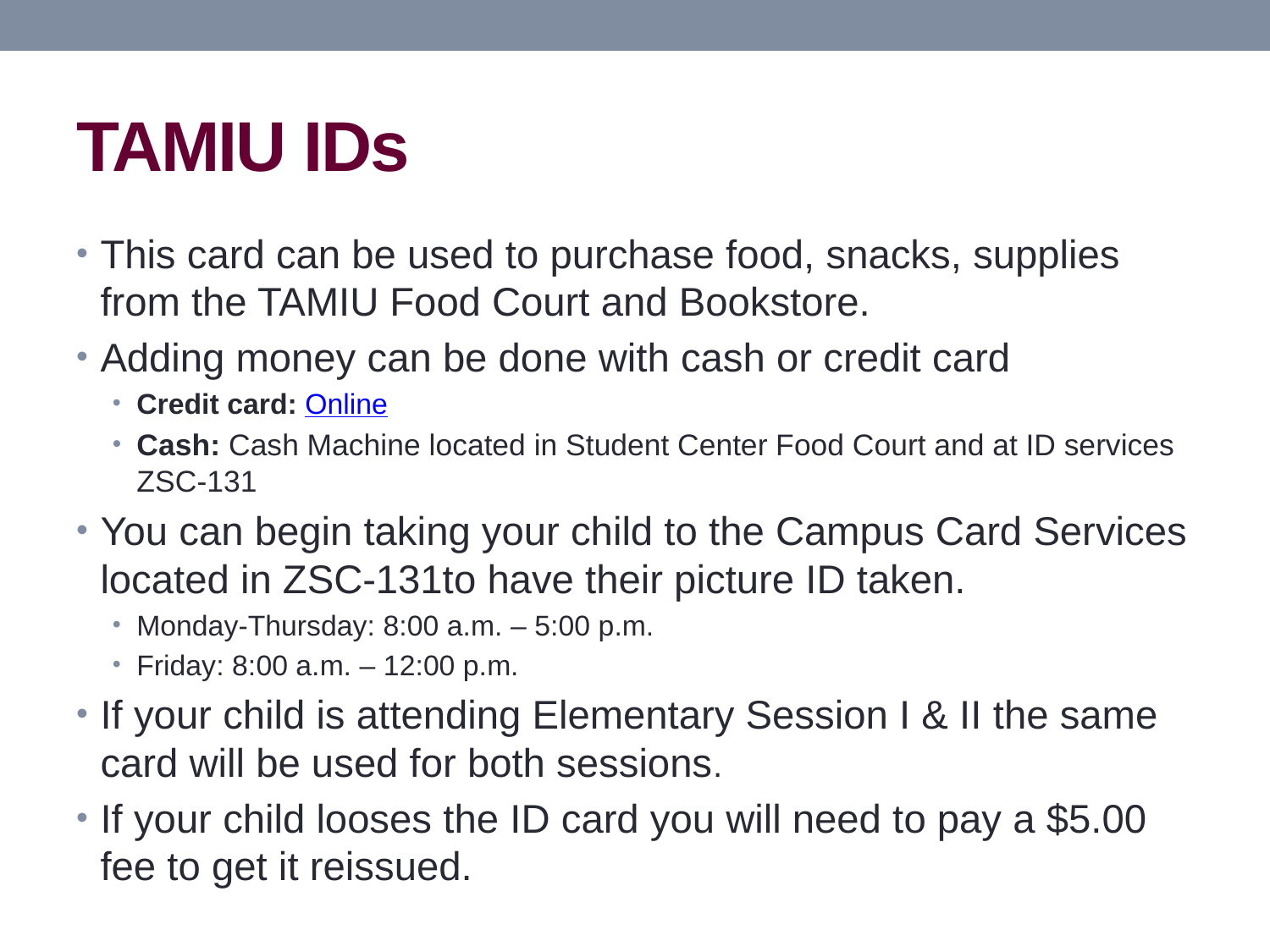

# TAMIU IDs
This card can be used to purchase food, snacks, supplies from the TAMIU Food Court and Bookstore.
Adding money can be done with cash or credit card
Credit card: Online
Cash: Cash Machine located in Student Center Food Court and at ID services ZSC-131
You can begin taking your child to the Campus Card Services located in ZSC-131to have their picture ID taken.
Monday-Thursday: 8:00 a.m. – 5:00 p.m.
Friday: 8:00 a.m. – 12:00 p.m.
If your child is attending Elementary Session I & II the same card will be used for both sessions.
If your child looses the ID card you will need to pay a $5.00 fee to get it reissued.